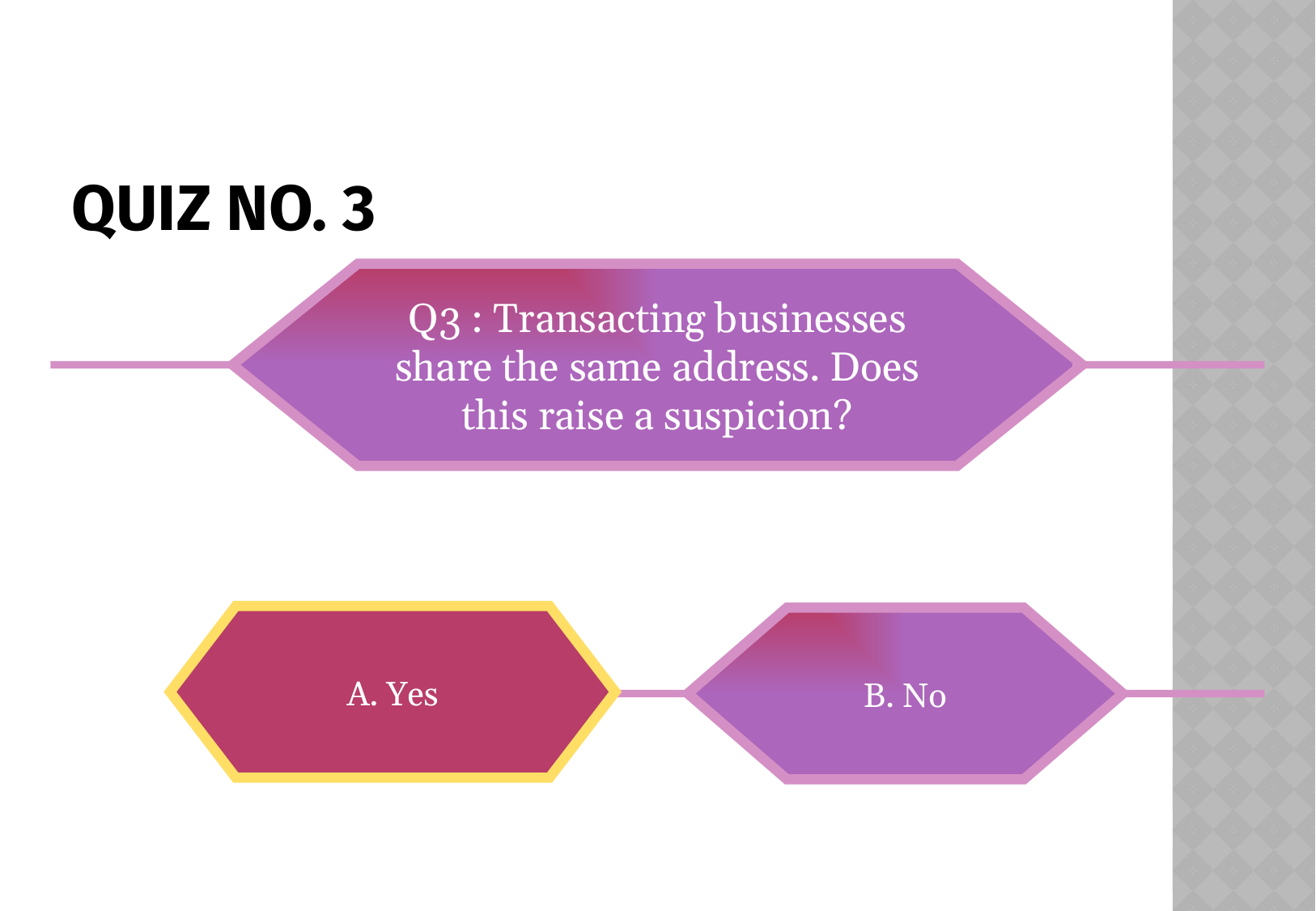

# Quiz No. 3
Q3 : Transacting businesses share the same address. Does this raise a suspicion?

A. Yes
B. No